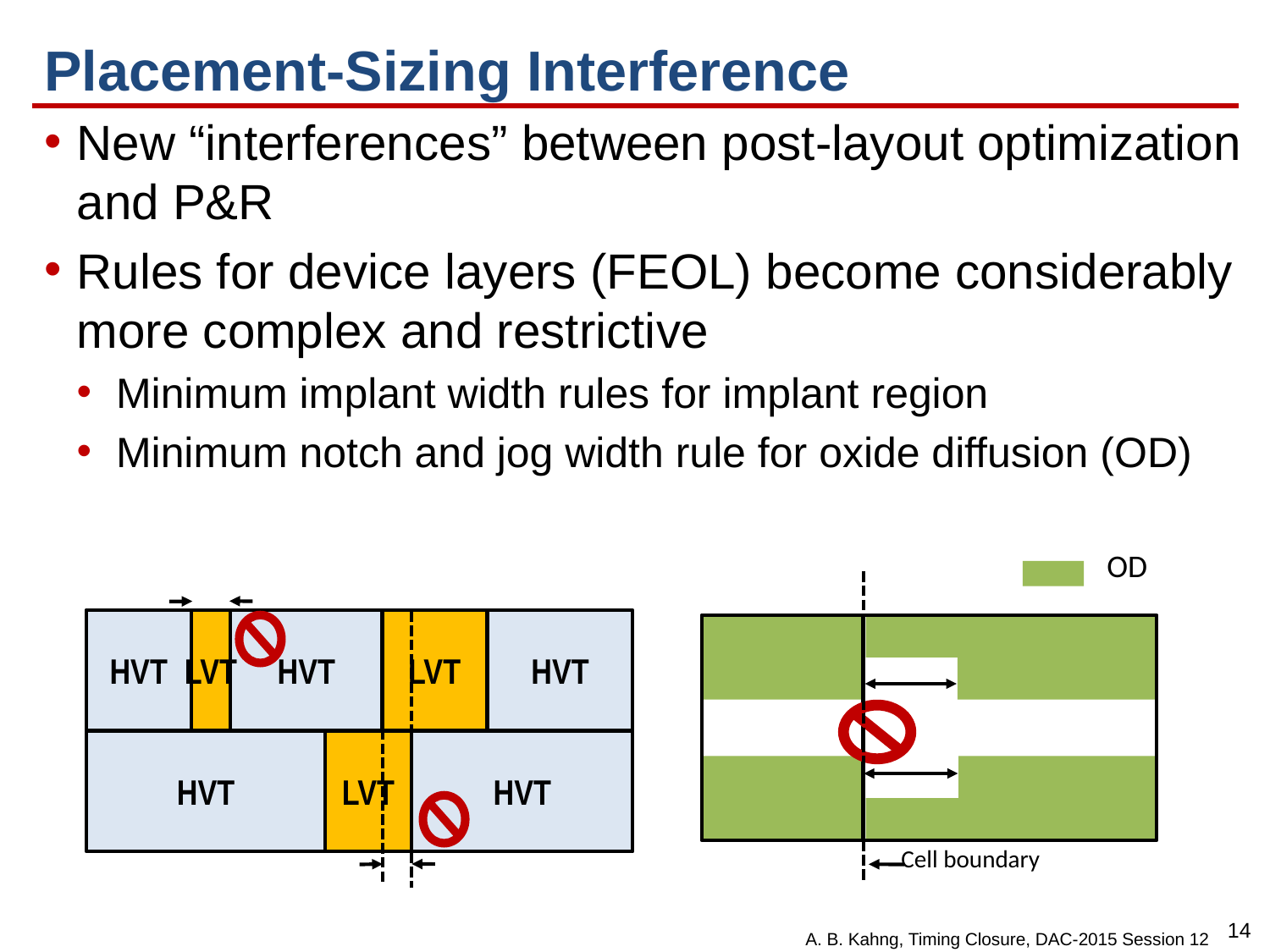

# Placement-Sizing Interference
New “interferences” between post-layout optimization and P&R
Rules for device layers (FEOL) become considerably more complex and restrictive
Minimum implant width rules for implant region
Minimum notch and jog width rule for oxide diffusion (OD)

OD

Cell boundary
HVT
LVT
HVT
LVT
HVT

HVT
LVT
HVT